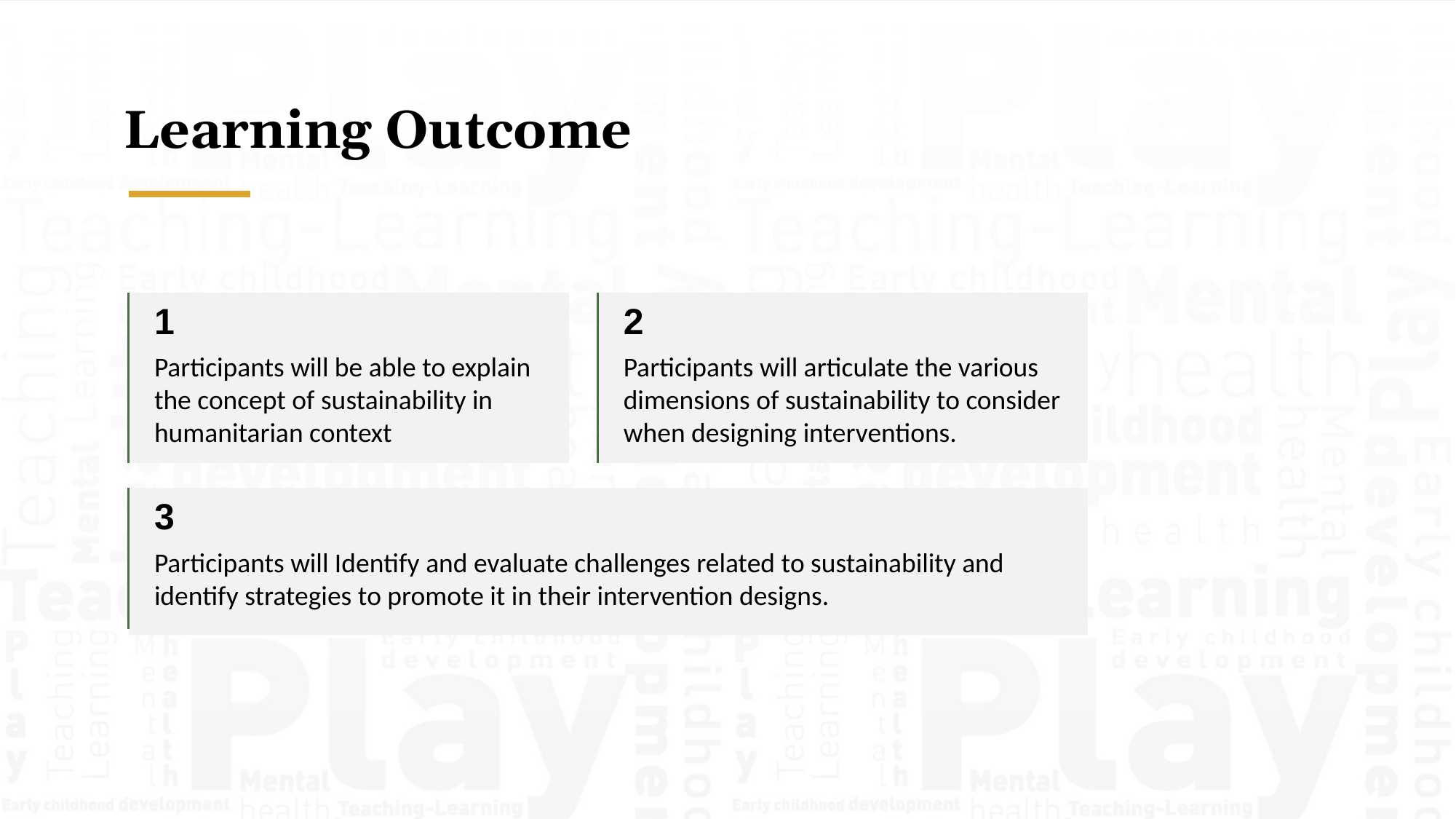

Learning Outcome

1

2
Participants will be able to explain the concept of sustainability in humanitarian context
Participants will articulate the various dimensions of sustainability to consider when designing interventions.

3
Participants will Identify and evaluate challenges related to sustainability and identify strategies to promote it in their intervention designs.